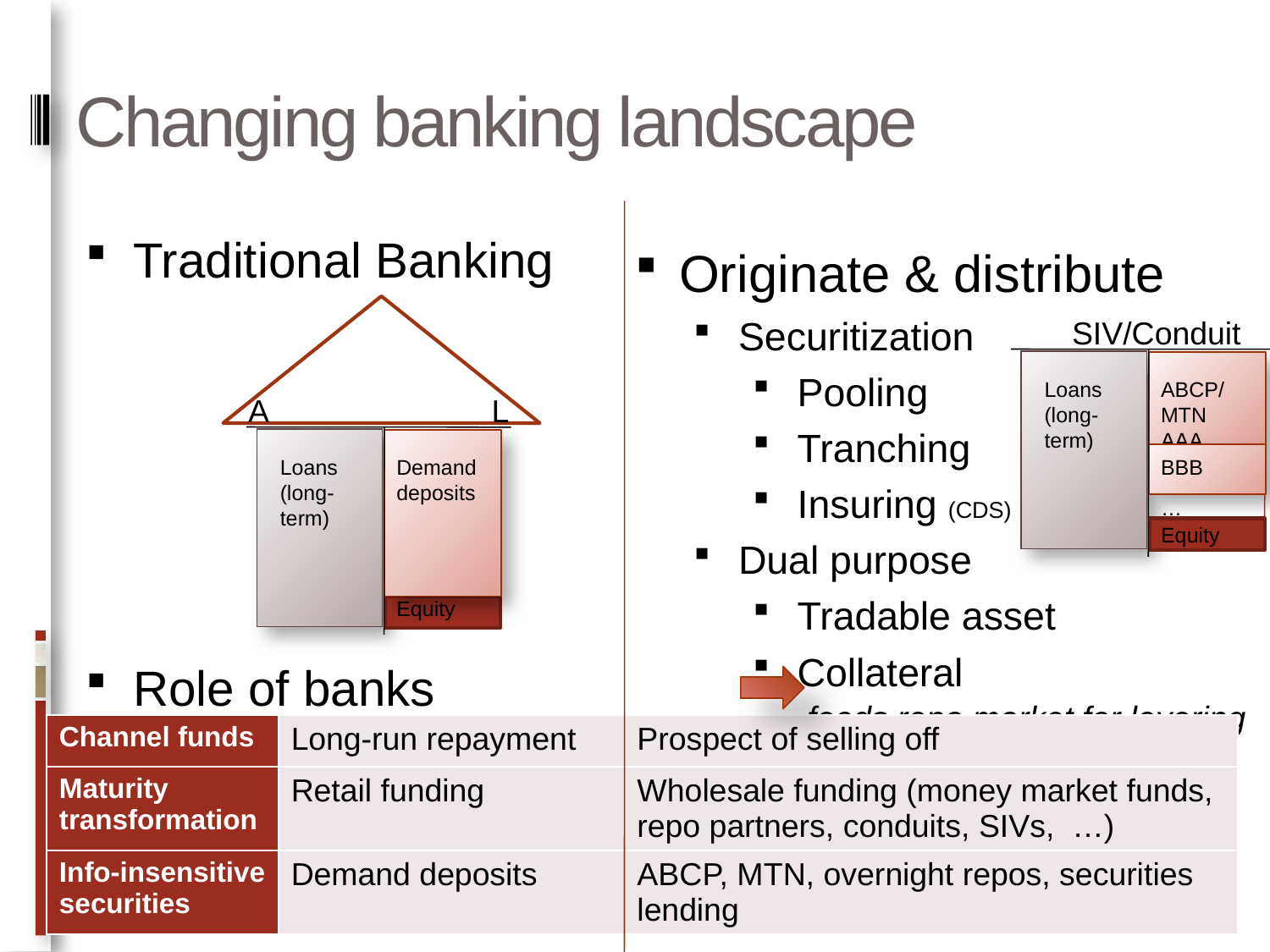

# Changing banking landscape
Traditional Banking

Role of banks
Originate & distribute
Securitization
Pooling
Tranching
Insuring (CDS)
Dual purpose
Tradable asset
Collateral
 feeds repo market for levering

SIV/Conduit

Loans
(long-term)

ABCP/MTN
AAA
A
L

Loans
(long-term)

Demand
deposits

BBB
…
Equity

Equity

| Channel funds | Long-run repayment | Prospect of selling off |
| --- | --- | --- |
| Maturity transformation | Retail funding | Wholesale funding (money market funds, repo partners, conduits, SIVs, …) |
| Info-insensitive securities | Demand deposits | ABCP, MTN, overnight repos, securities lending |
3